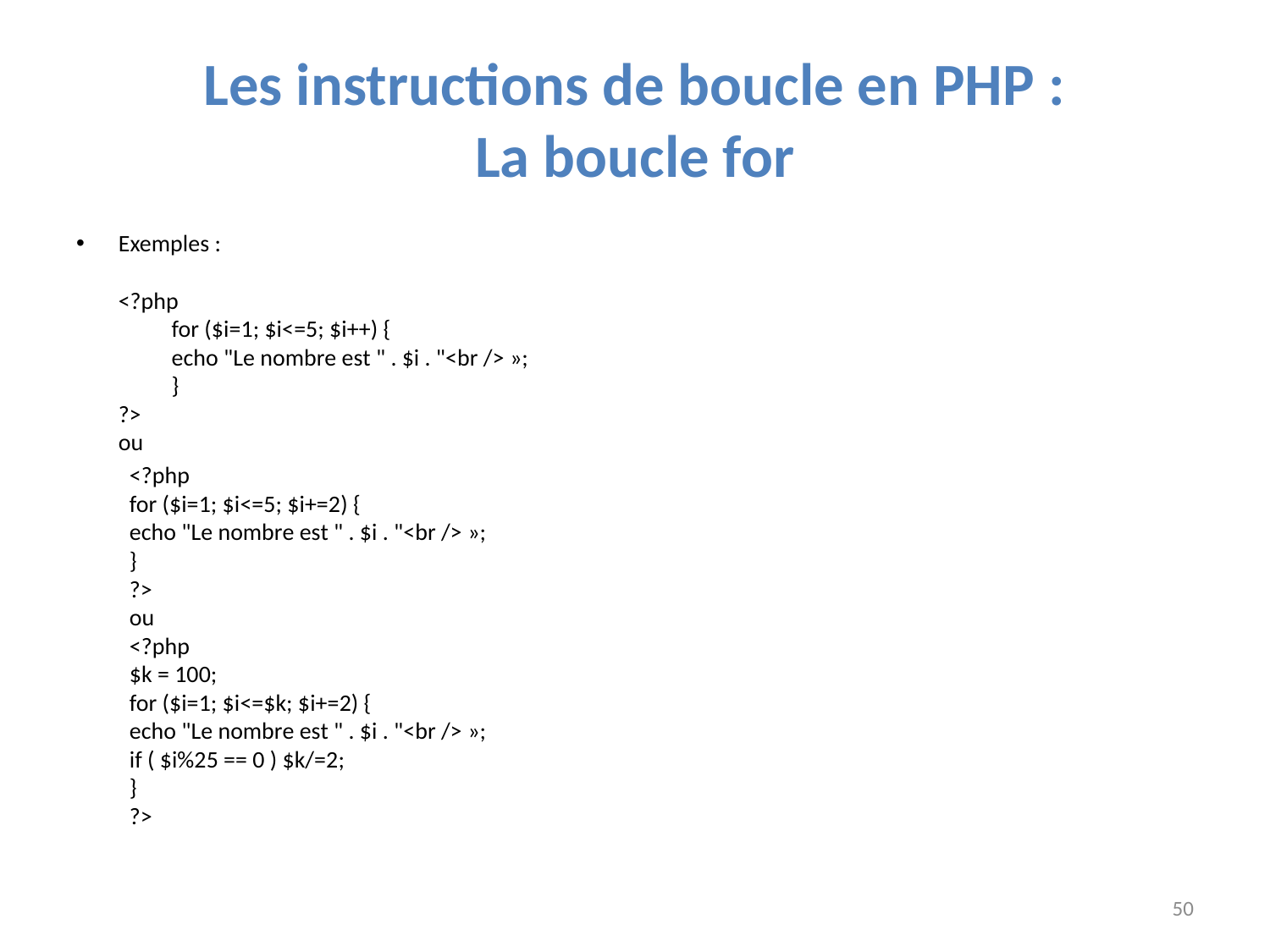

# Les instructions de boucle en PHP : La boucle for
Exemples :
<?php
		for ($i=1; $i<=5; $i++) {
			echo "Le nombre est " . $i . "<br /> »;
		}
?>
ou
	<?php
		for ($i=1; $i<=5; $i+=2) {
			echo "Le nombre est " . $i . "<br /> »;
		}
	?>
	ou
	<?php
		$k = 100;
		for ($i=1; $i<=$k; $i+=2) {
			echo "Le nombre est " . $i . "<br /> »;
			if ( $i%25 == 0 ) $k/=2;
		}
	?>

50